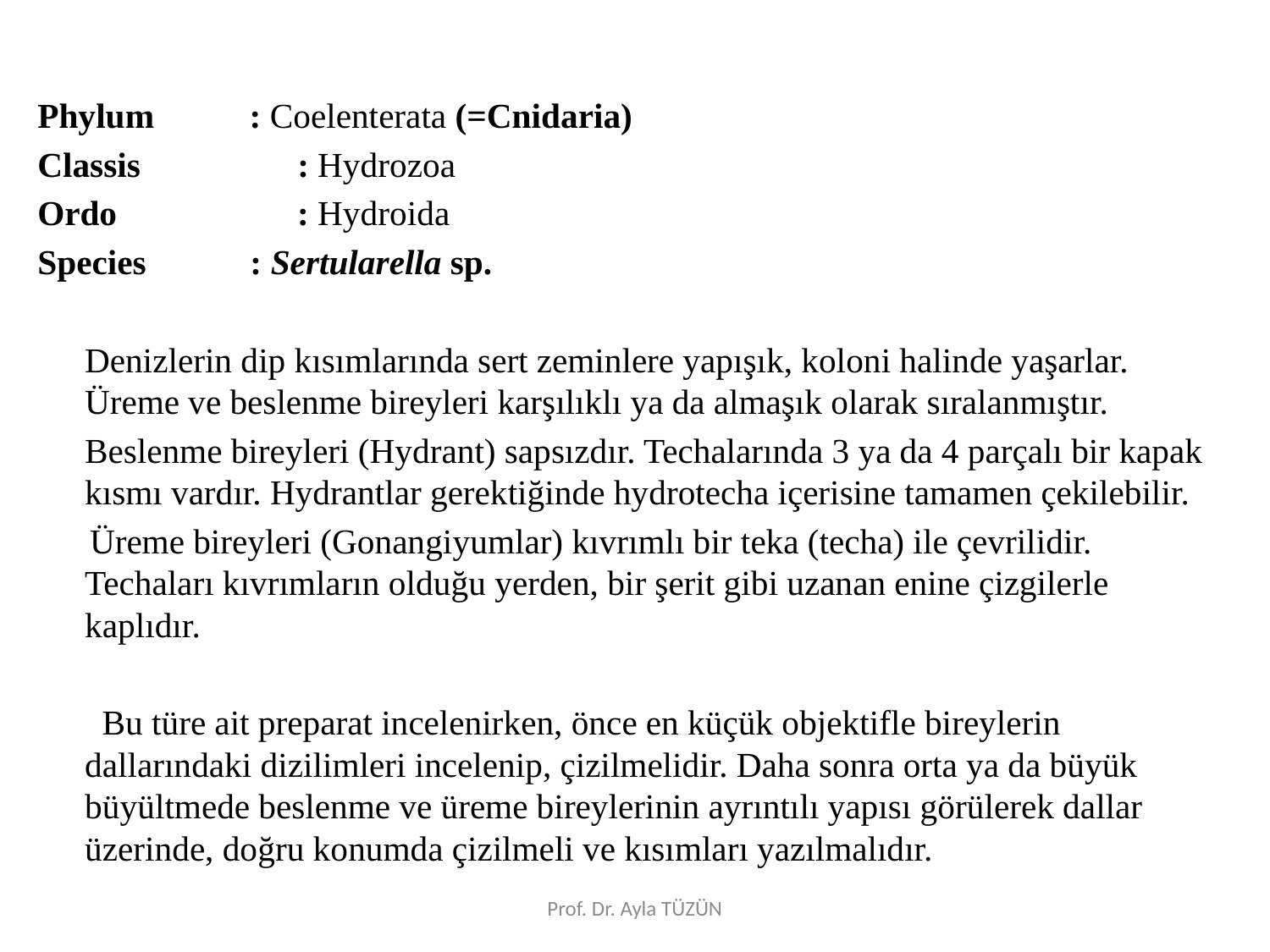

Phylum           : Coelenterata (=Cnidaria)
Classis	          : Hydrozoa
Ordo	          : Hydroida
Species            : Sertularella sp.

	Denizlerin dip kısımlarında sert zeminlere yapışık, koloni halinde yaşarlar. Üreme ve beslenme bireyleri karşılıklı ya da almaşık olarak sıralanmıştır.
	Beslenme bireyleri (Hydrant) sapsızdır. Techalarında 3 ya da 4 parçalı bir kapak kısmı vardır. Hydrantlar gerektiğinde hydrotecha içerisine tamamen çekilebilir.
      Üreme bireyleri (Gonangiyumlar) kıvrımlı bir teka (techa) ile çevrilidir. Techaları kıvrımların olduğu yerden, bir şerit gibi uzanan enine çizgilerle kaplıdır.

	  Bu türe ait preparat incelenirken, önce en küçük objektifle bireylerin dallarındaki dizilimleri incelenip, çizilmelidir. Daha sonra orta ya da büyük büyültmede beslenme ve üreme bireylerinin ayrıntılı yapısı görülerek dallar üzerinde, doğru konumda çizilmeli ve kısımları yazılmalıdır.

Prof. Dr. Ayla TÜZÜN